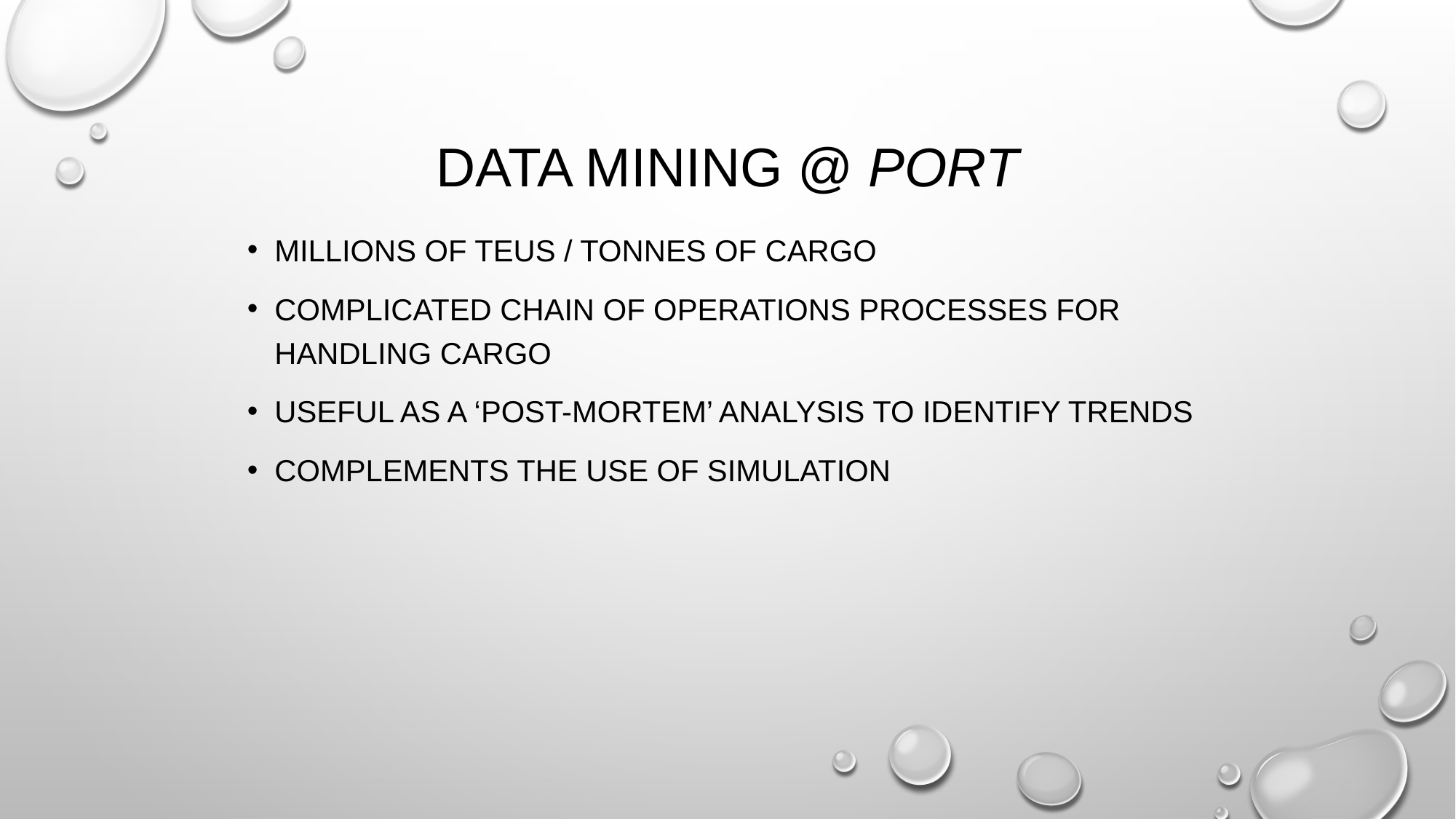

# Data Mining @ Port
Millions of TEUs / tonnes of cargo
Complicated chain of operations processes for handling cargo
Useful as a ‘post-mortem’ analysis to identify trends
Complements the use of simulation